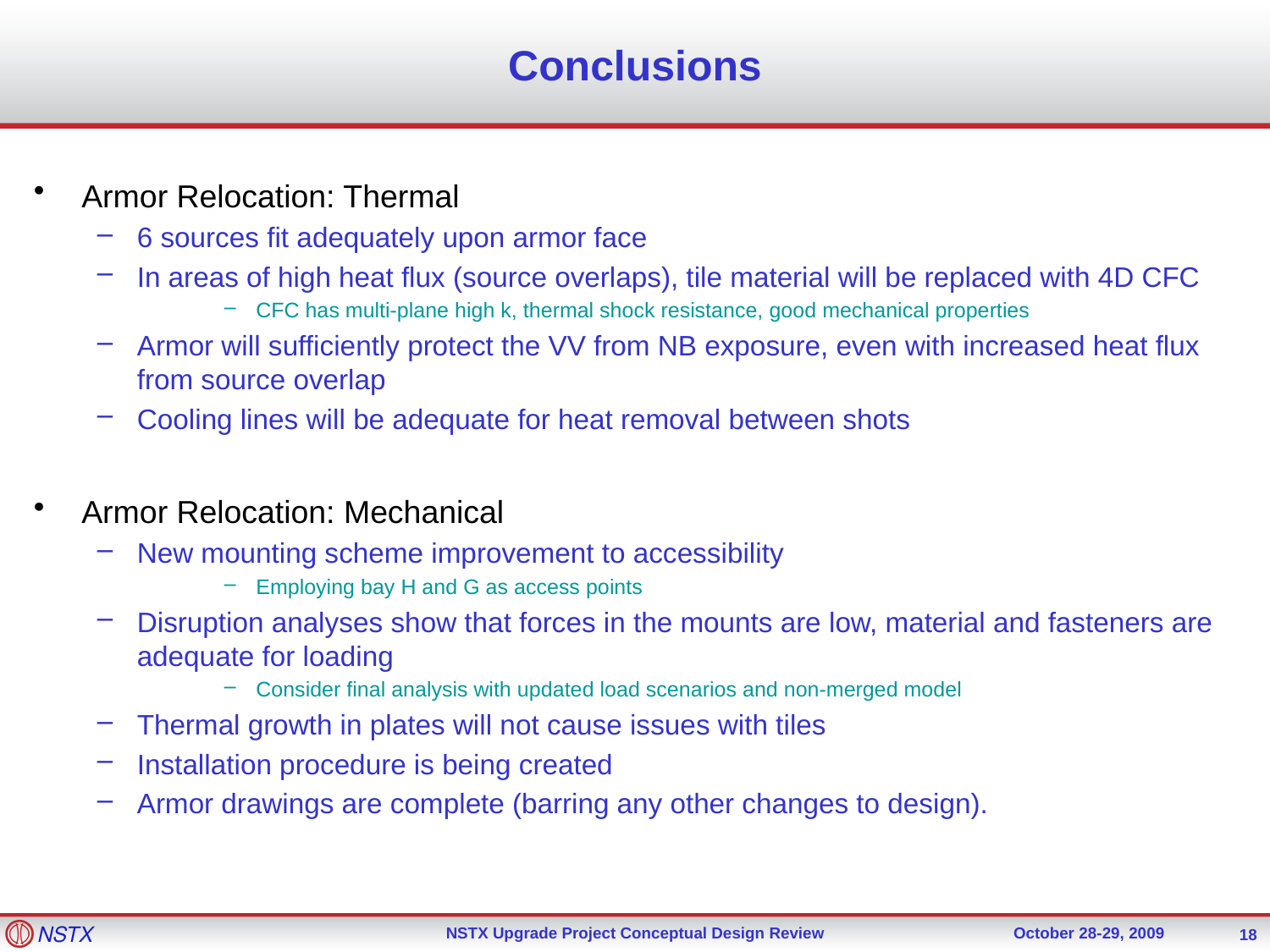

# Conclusions
Armor Relocation: Thermal
6 sources fit adequately upon armor face
In areas of high heat flux (source overlaps), tile material will be replaced with 4D CFC
CFC has multi-plane high k, thermal shock resistance, good mechanical properties
Armor will sufficiently protect the VV from NB exposure, even with increased heat flux from source overlap
Cooling lines will be adequate for heat removal between shots

Armor Relocation: Mechanical
New mounting scheme improvement to accessibility
Employing bay H and G as access points
Disruption analyses show that forces in the mounts are low, material and fasteners are adequate for loading
Consider final analysis with updated load scenarios and non-merged model
Thermal growth in plates will not cause issues with tiles
Installation procedure is being created
Armor drawings are complete (barring any other changes to design).

18